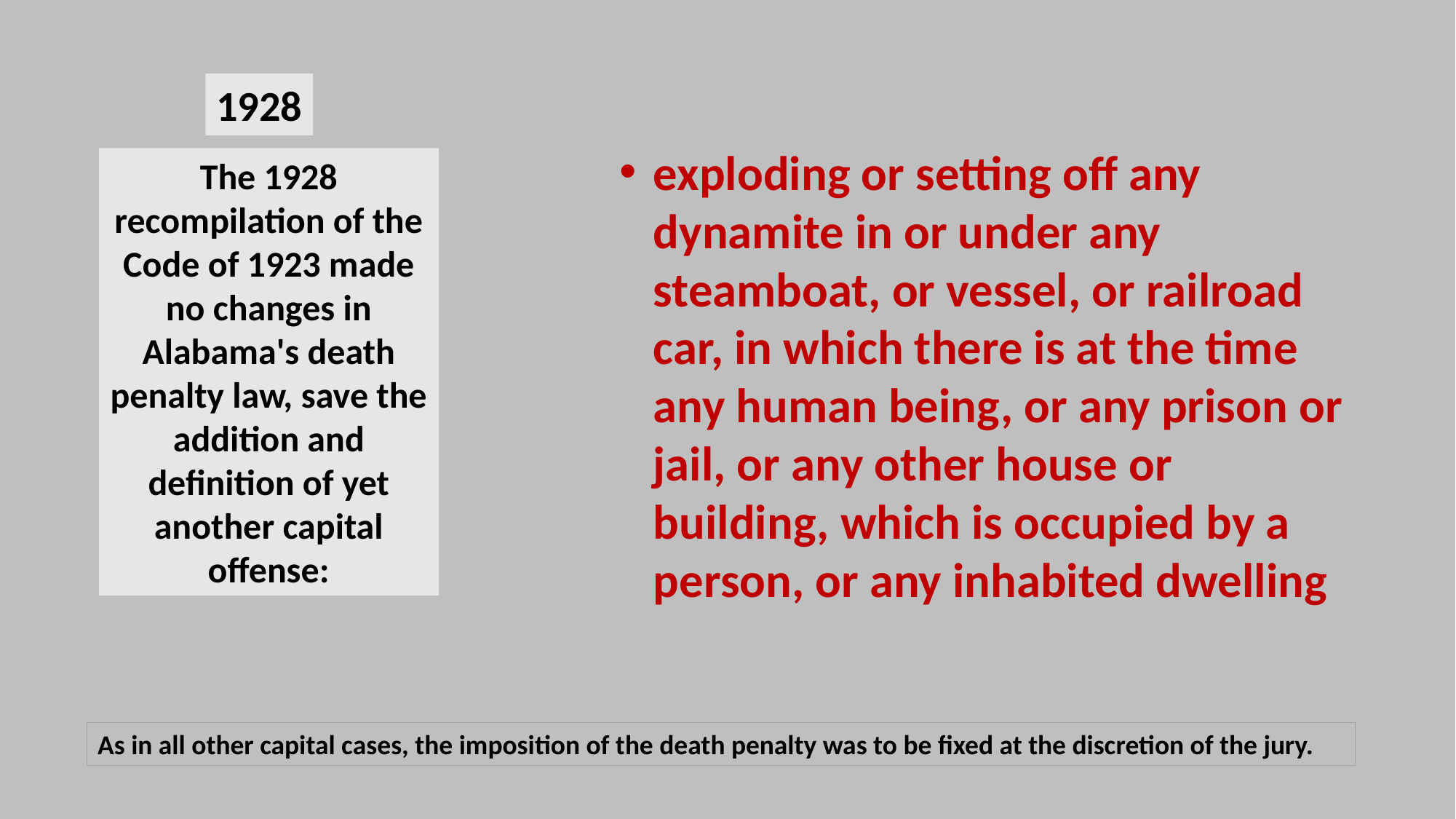

1928
exploding or setting off any dynamite in or under any steamboat, or vessel, or railroad car, in which there is at the time any human being, or any prison or jail, or any other house or building, which is occupied by a person, or any inhabited dwelling
The 1928 recompilation of the Code of 1923 made no changes in Alabama's death penalty law, save the addition and definition of yet another capital offense:
As in all other capital cases, the imposition of the death penalty was to be fixed at the discretion of the jury.